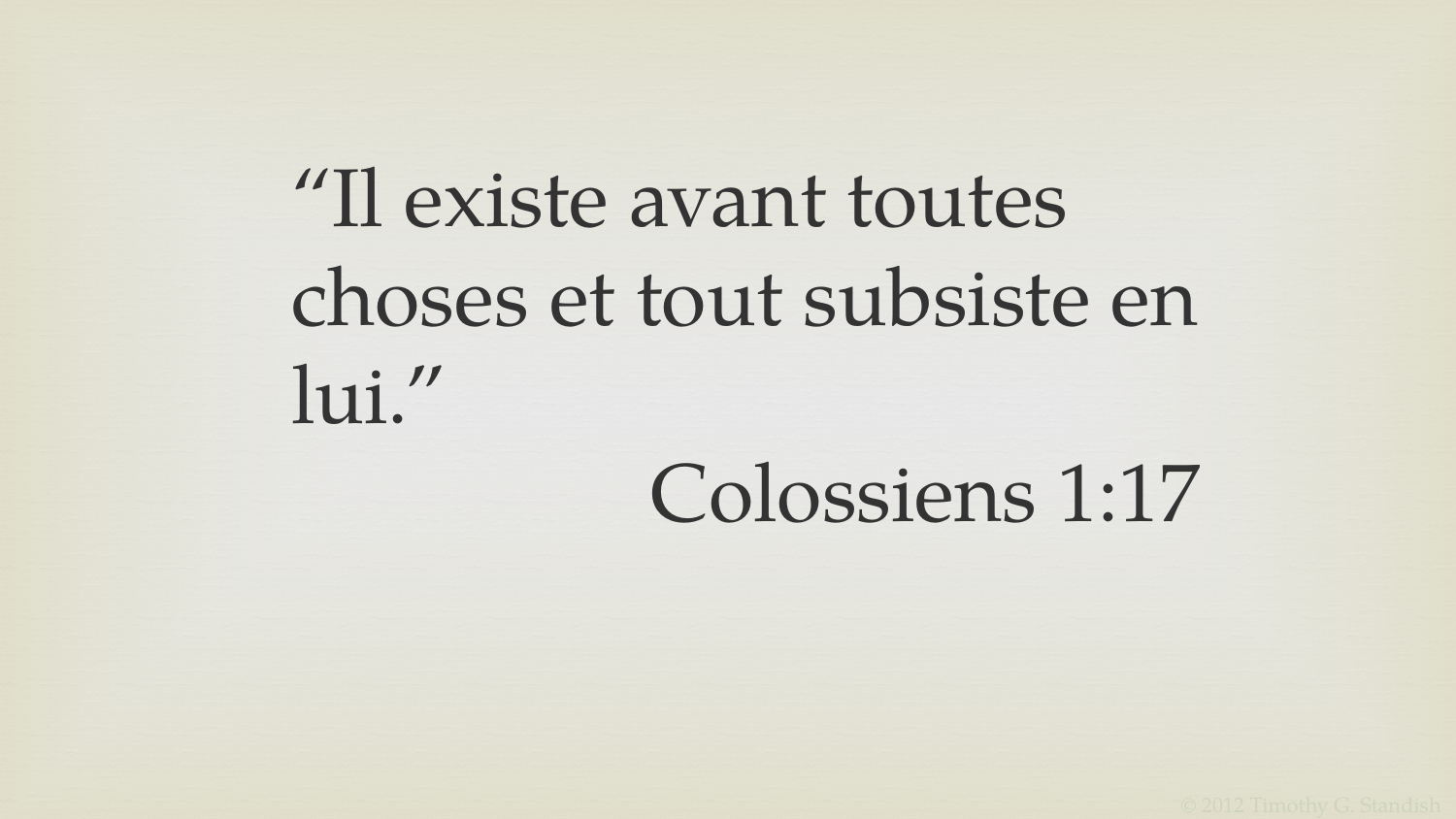

“Il existe avant toutes choses et tout subsiste en lui.”
Colossiens 1:17